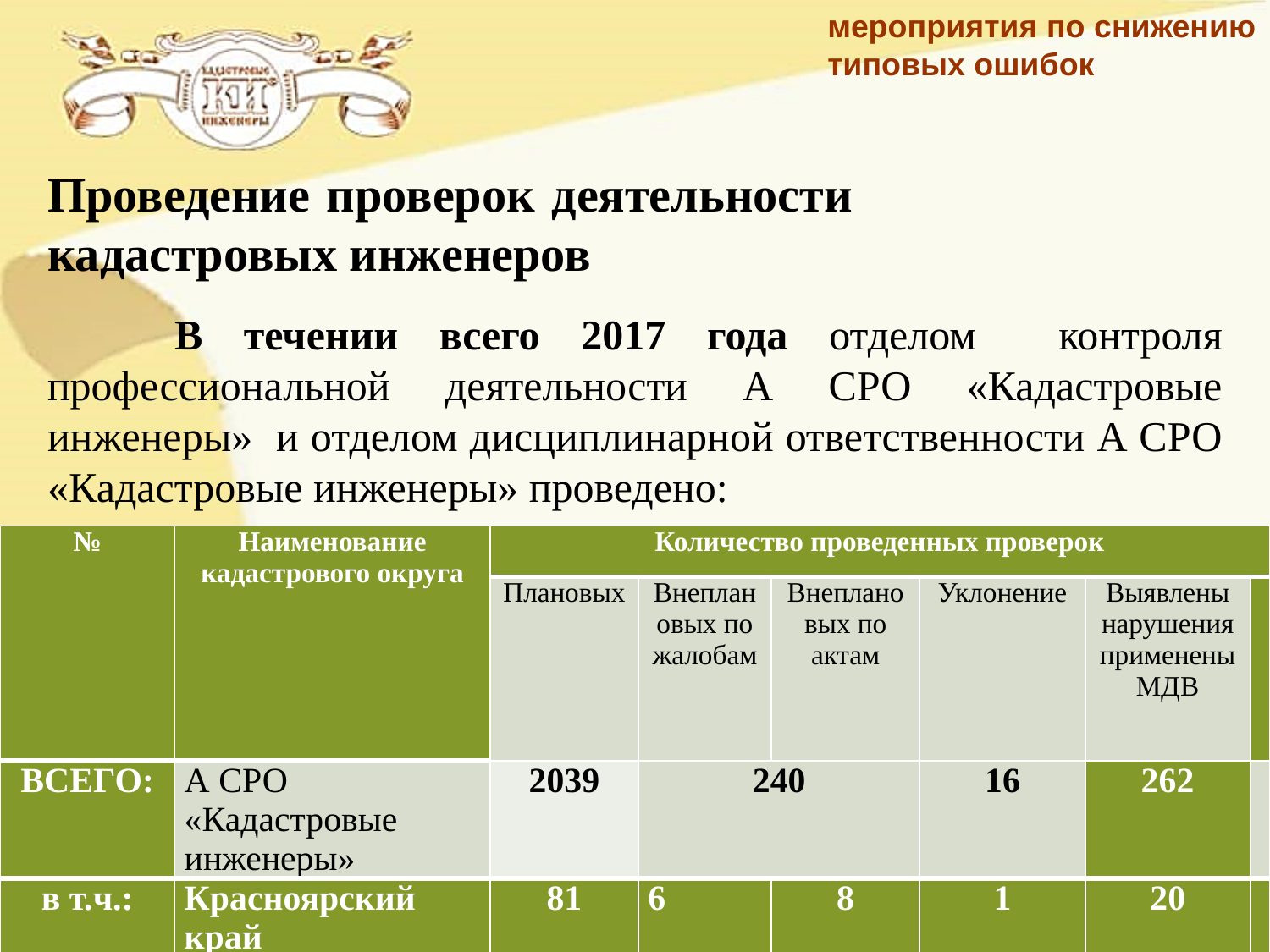

мероприятия по снижению типовых ошибок

Проведение проверок деятельности кадастровых инженеров
	В течении всего 2017 года отделом  контроля профессиональной деятельности А СРО «Кадастровые инженеры»  и отделом дисциплинарной ответственности А СРО «Кадастровые инженеры» проведено:
| № | Наименование кадастрового округа | Количество проведенных проверок |  |  |  |  |  |
| --- | --- | --- | --- | --- | --- | --- | --- |
|  |  | Плановых | Внеплановых по жалобам | Внеплановых по актам | Уклонение | Выявлены нарушения применены МДВ |  |
| ВСЕГО: | А СРО «Кадастровые инженеры» | 2039 | 240 |  | 16 | 262 |  |
| в т.ч.: | Красноярский край | 81 | 6 | 8 | 1 | 20 |  |